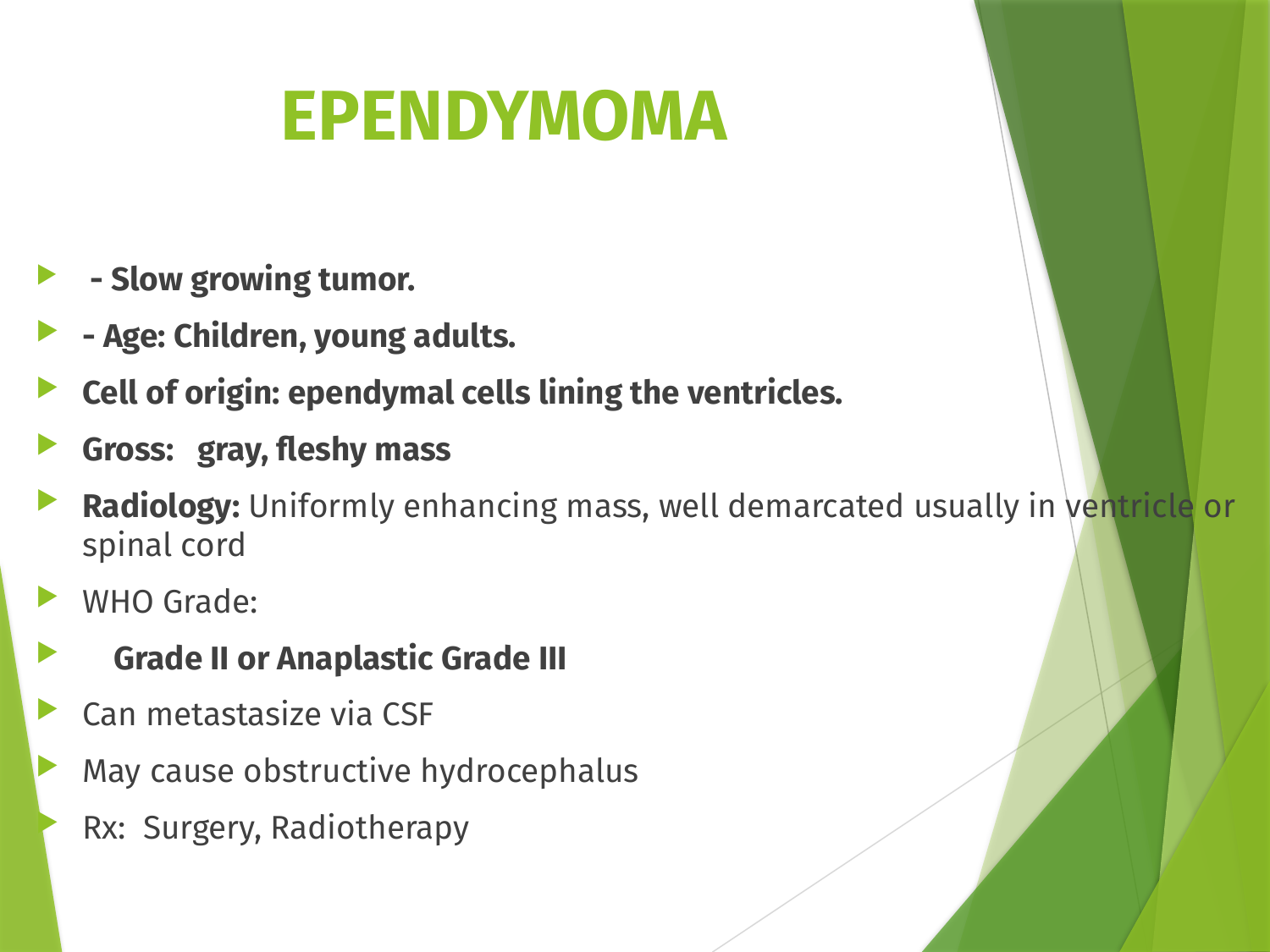

EPENDYMOMA
 - Slow growing tumor.
- Age: Children, young adults.
Cell of origin: ependymal cells lining the ventricles.
Gross:   gray, fleshy mass
Radiology: Uniformly enhancing mass, well demarcated usually in ventricle or spinal cord
WHO Grade:
    Grade II or Anaplastic Grade III
Can metastasize via CSF
May cause obstructive hydrocephalus
Rx:  Surgery, Radiotherapy